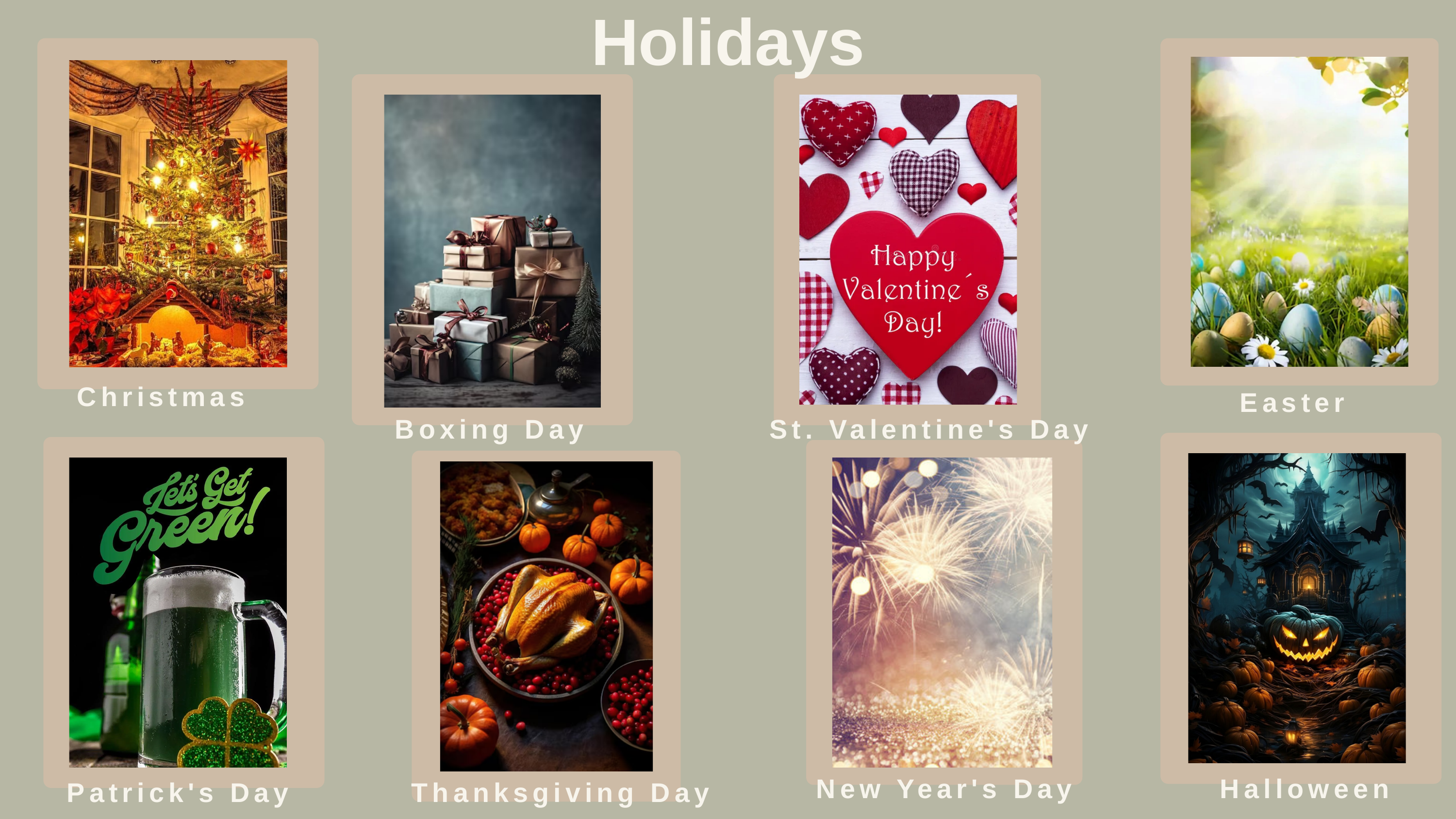

Holidays

Christmas

Easter

Boxing Day

St. Valentine's Day

New Year's Day

Halloween

Patrick's Day

Thanksgiving Day